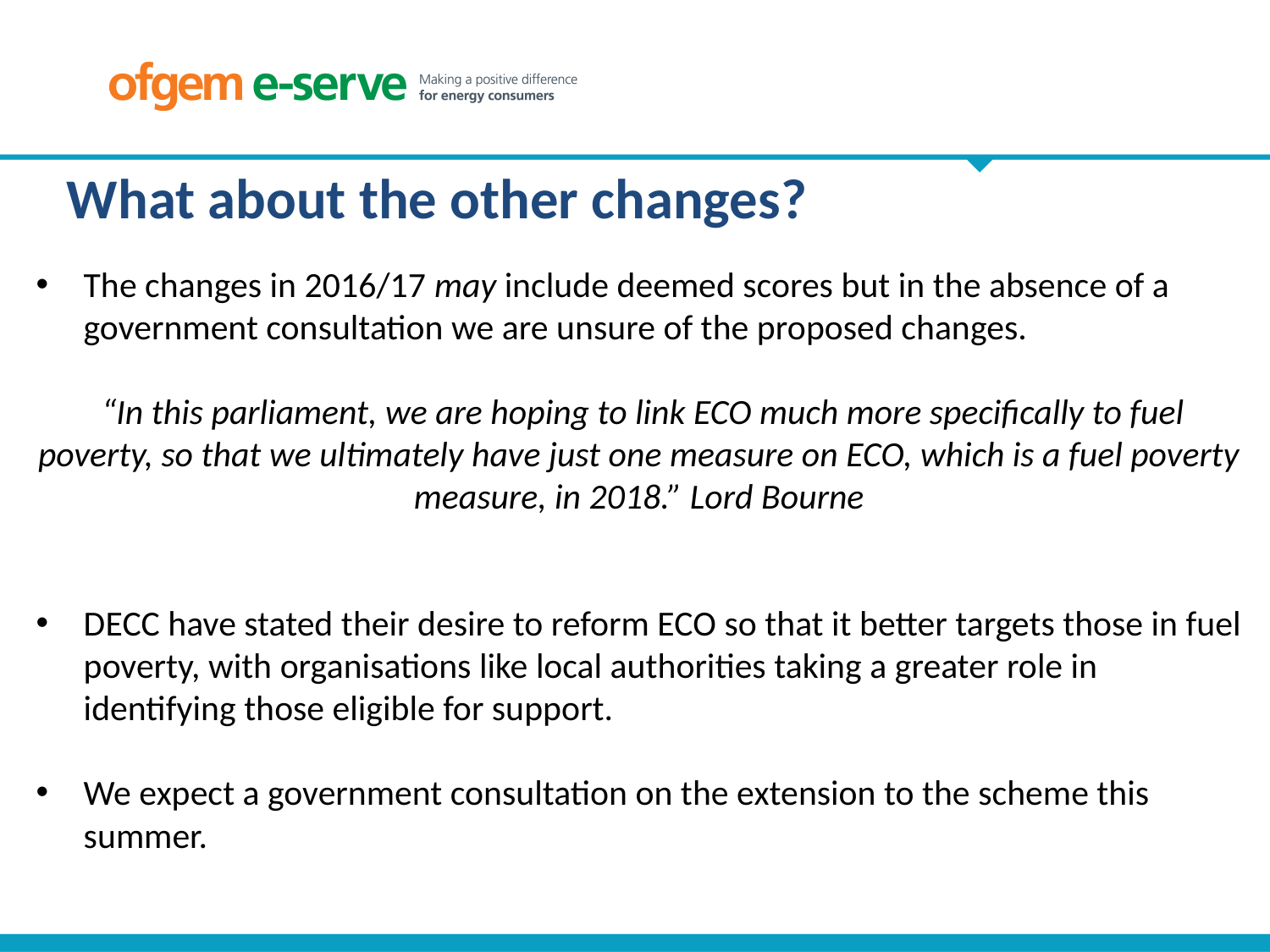

What about the other changes?

The changes in 2016/17 may include deemed scores but in the absence of a government consultation we are unsure of the proposed changes.

 “In this parliament, we are hoping to link ECO much more specifically to fuel poverty, so that we ultimately have just one measure on ECO, which is a fuel poverty measure, in 2018.” Lord Bourne

DECC have stated their desire to reform ECO so that it better targets those in fuel poverty, with organisations like local authorities taking a greater role in identifying those eligible for support.

We expect a government consultation on the extension to the scheme this summer.